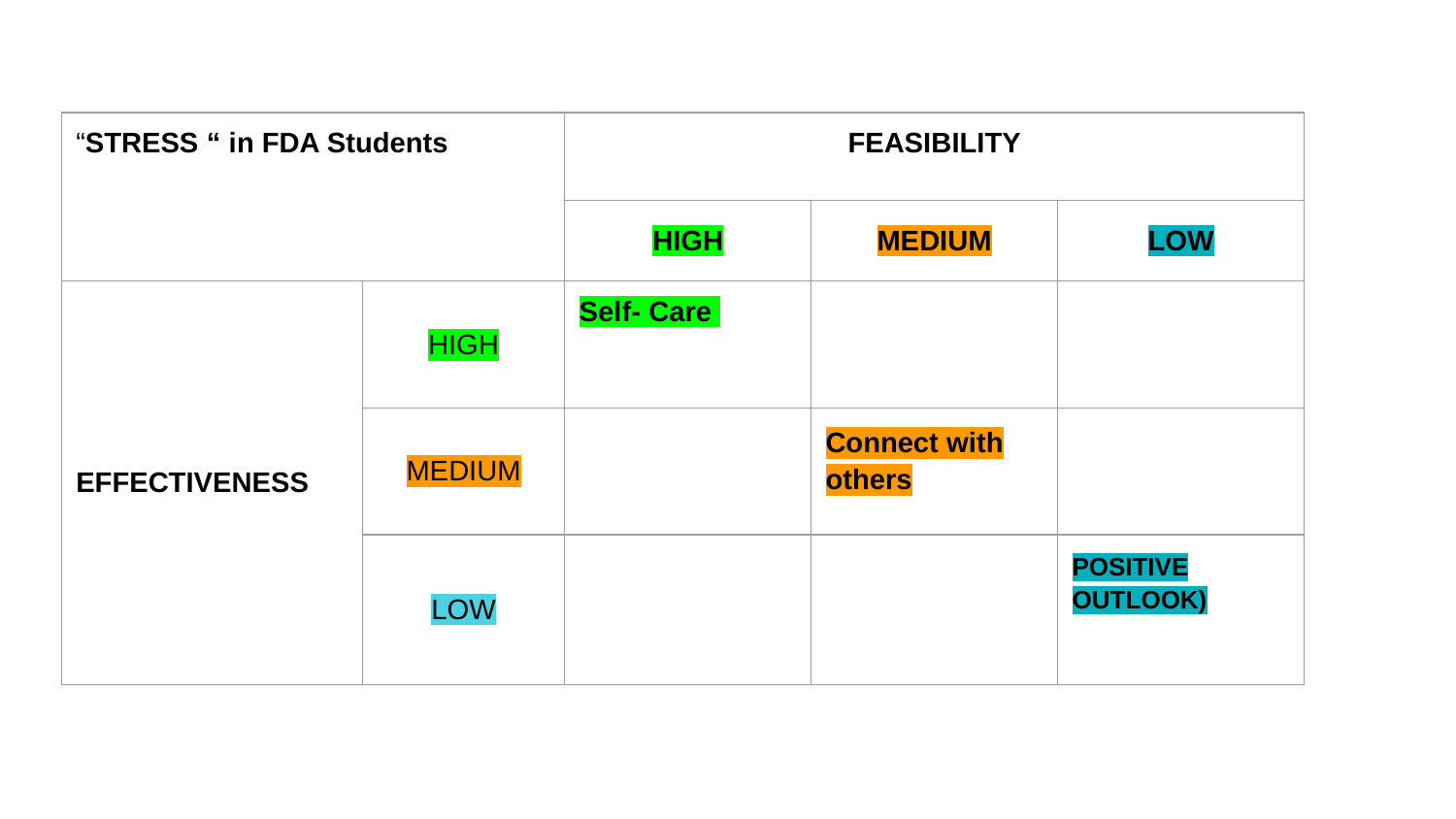

| “STRESS “ in FDA Students |  | FEASIBILITY |  |  |
| --- | --- | --- | --- | --- |
|  |  | HIGH | MEDIUM | LOW |
| EFFECTIVENESS | HIGH | Self- Care |  |  |
|  | MEDIUM |  | Connect with others |  |
|  | LOW |  |  | POSITIVE OUTLOOK) |